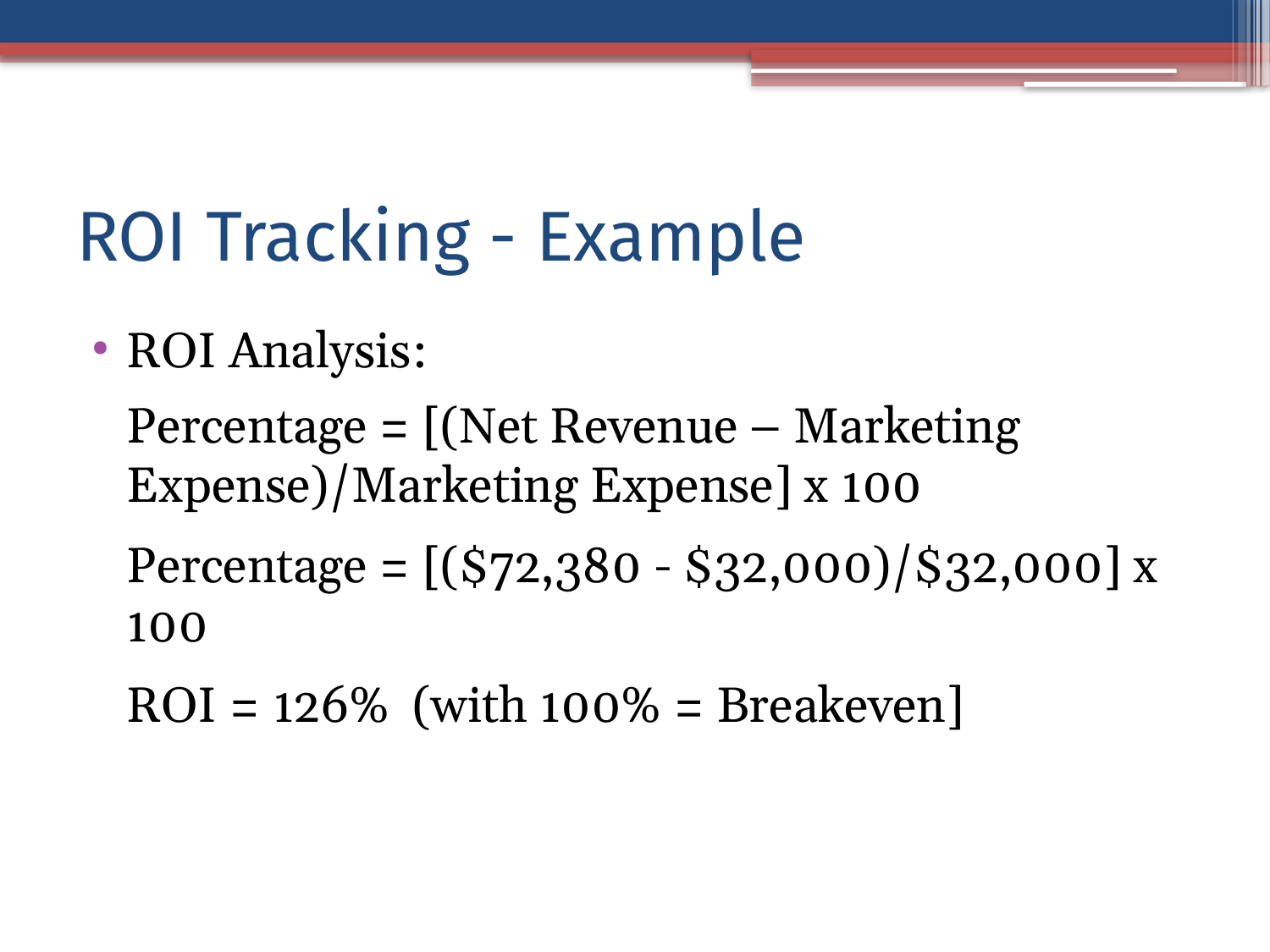

# ROI Tracking - Example
ROI Analysis:
	Percentage = [(Net Revenue – Marketing Expense)/Marketing Expense] x 100
	Percentage = [($72,380 - $32,000)/$32,000] x 100
	ROI = 126%  (with 100% = Breakeven]